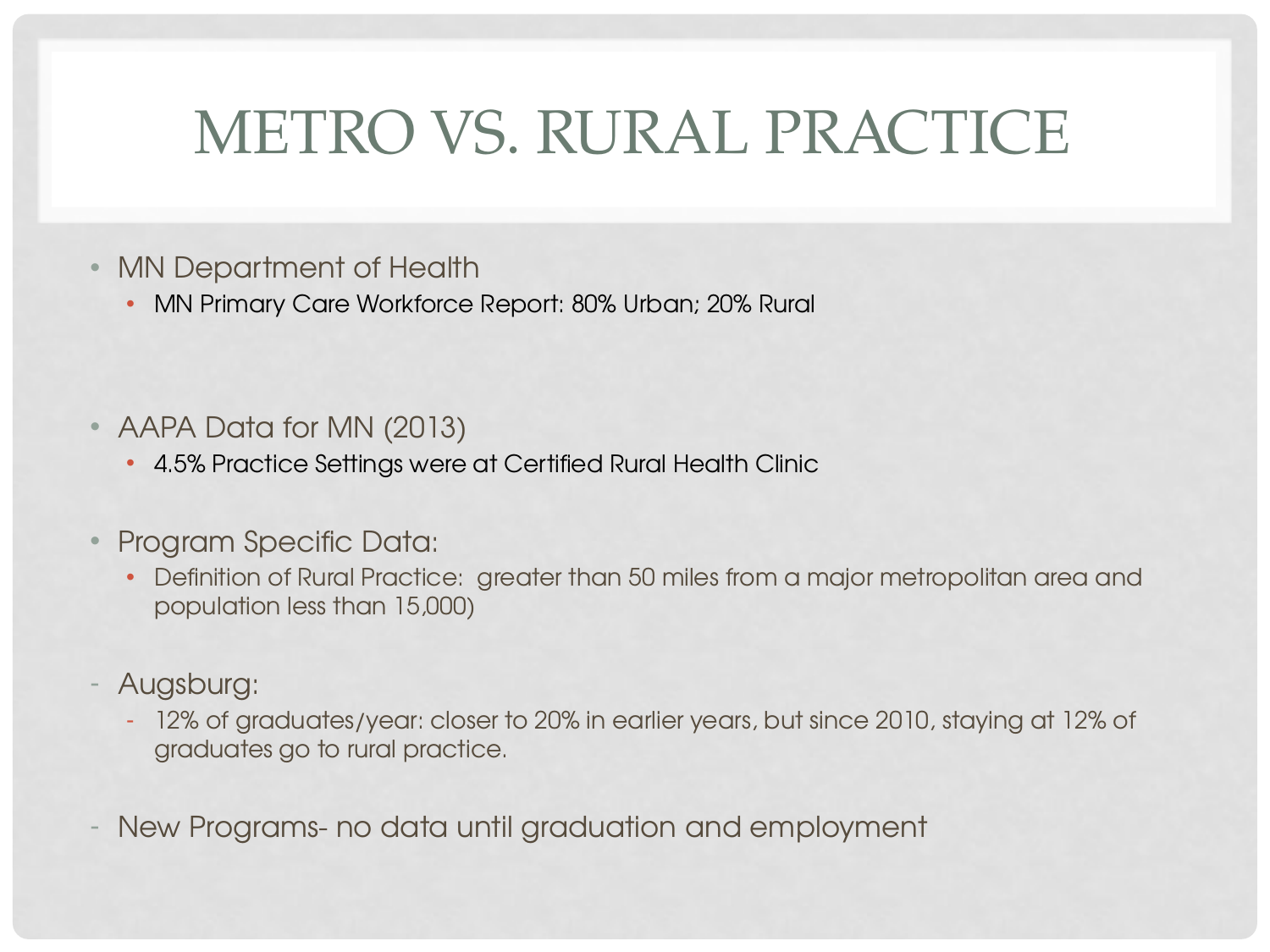

# Metro Vs. Rural Practice
MN Department of Health
MN Primary Care Workforce Report: 80% Urban; 20% Rural

AAPA Data for MN (2013)
4.5% Practice Settings were at Certified Rural Health Clinic

Program Specific Data:
Definition of Rural Practice:  greater than 50 miles from a major metropolitan area and population less than 15,000)

Augsburg:
12% of graduates/year: closer to 20% in earlier years, but since 2010, staying at 12% of graduates go to rural practice.

New Programs- no data until graduation and employment